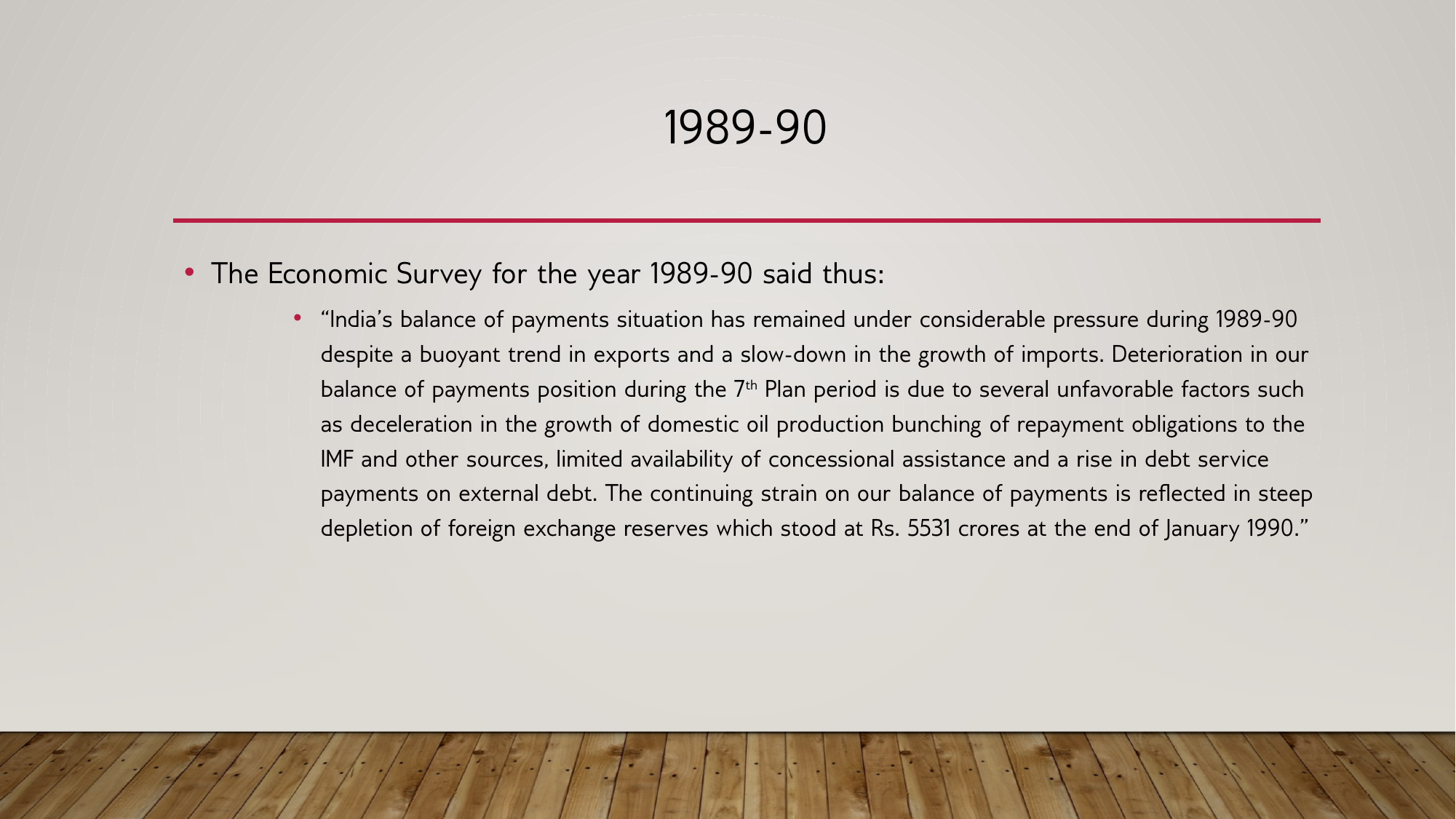

# 1989-90
The Economic Survey for the year 1989-90 said thus:
“India’s balance of payments situation has remained under considerable pressure during 1989-90 despite a buoyant trend in exports and a slow-down in the growth of imports. Deterioration in our balance of payments position during the 7th Plan period is due to several unfavorable factors such as deceleration in the growth of domestic oil production bunching of repayment obligations to the IMF and other sources, limited availability of concessional assistance and a rise in debt service payments on external debt. The continuing strain on our balance of payments is reflected in steep depletion of foreign exchange reserves which stood at Rs. 5531 crores at the end of January 1990.”